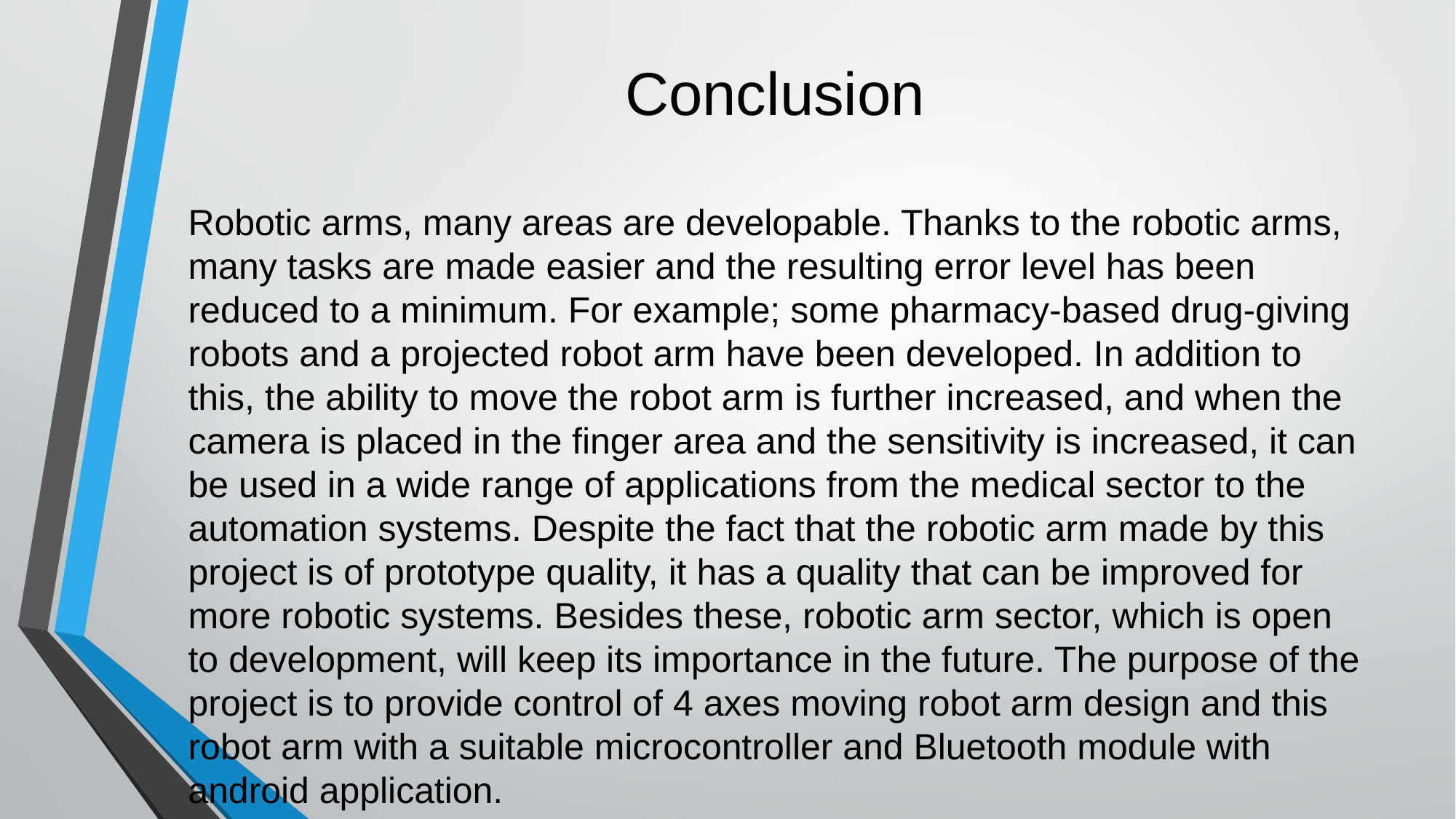

# Conclusion
Robotic arms, many areas are developable. Thanks to the robotic arms, many tasks are made easier and the resulting error level has been reduced to a minimum. For example; some pharmacy-based drug-giving robots and a projected robot arm have been developed. In addition to this, the ability to move the robot arm is further increased, and when the camera is placed in the finger area and the sensitivity is increased, it can be used in a wide range of applications from the medical sector to the automation systems. Despite the fact that the robotic arm made by this project is of prototype quality, it has a quality that can be improved for more robotic systems. Besides these, robotic arm sector, which is open to development, will keep its importance in the future. The purpose of the project is to provide control of 4 axes moving robot arm design and this robot arm with a suitable microcontroller and Bluetooth module with android application.